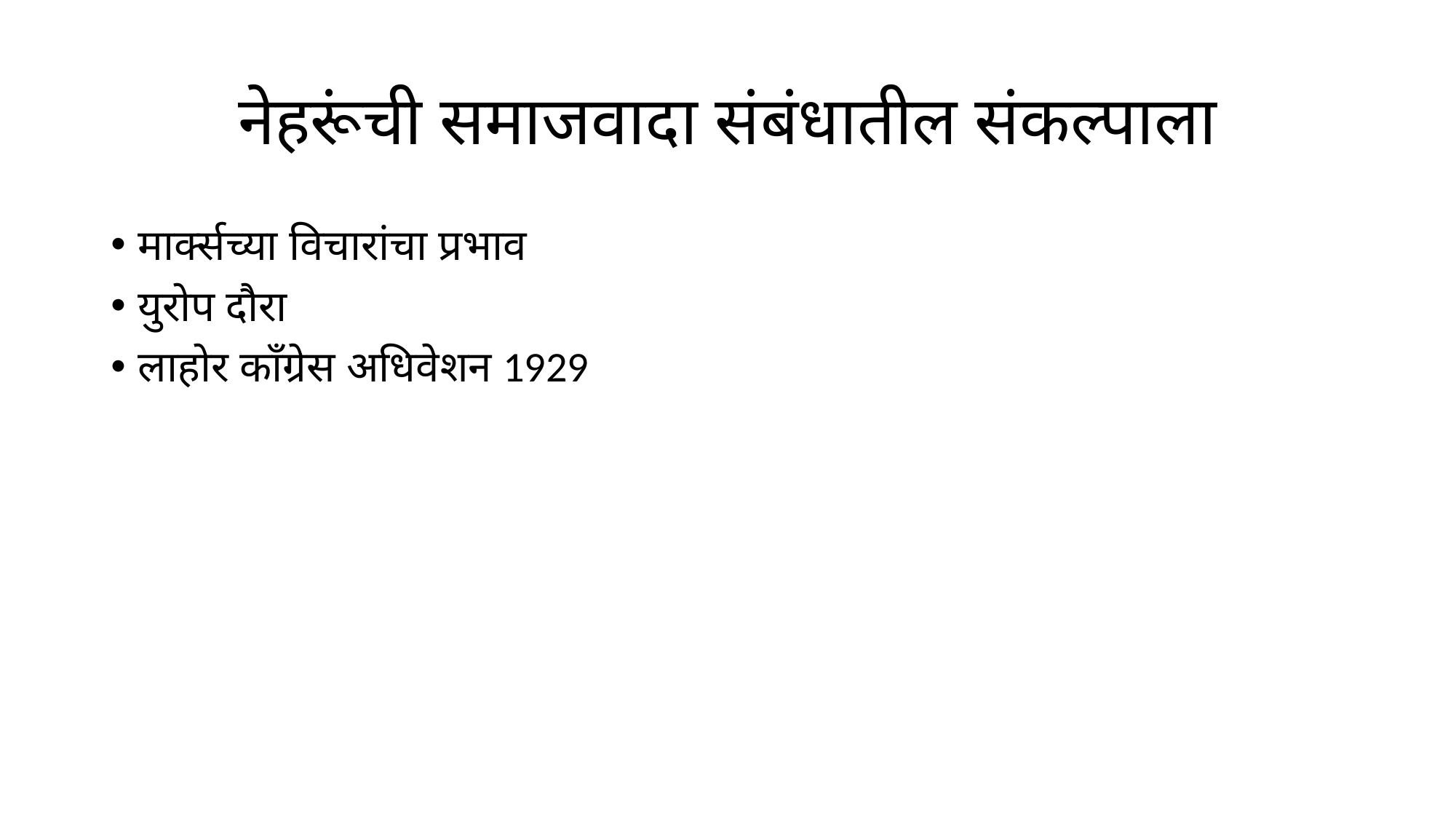

# नेहरूंची समाजवादा संबंधातील संकल्पाला
मार्क्‍सच्या विचारांचा प्रभाव
युरोप दौरा
लाहोर काँग्रेस अधिवेशन 1929